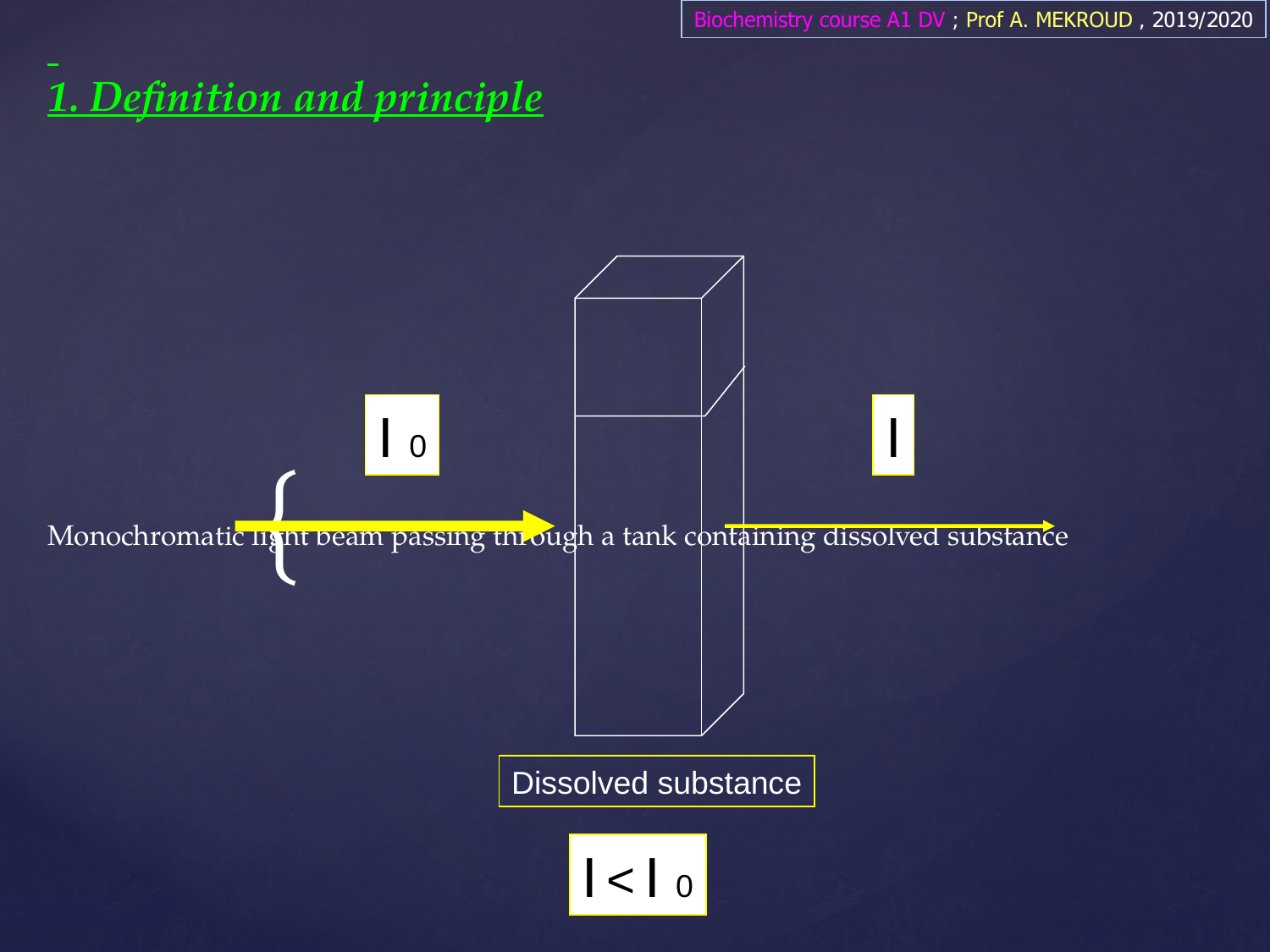

Biochemistry course A1 DV ; Prof A. MEKROUD , 2019/2020
# 1. Definition and principle

Monochromatic light beam passing through a tank containing dissolved substance

I 0
I

Dissolved substance
I < I 0